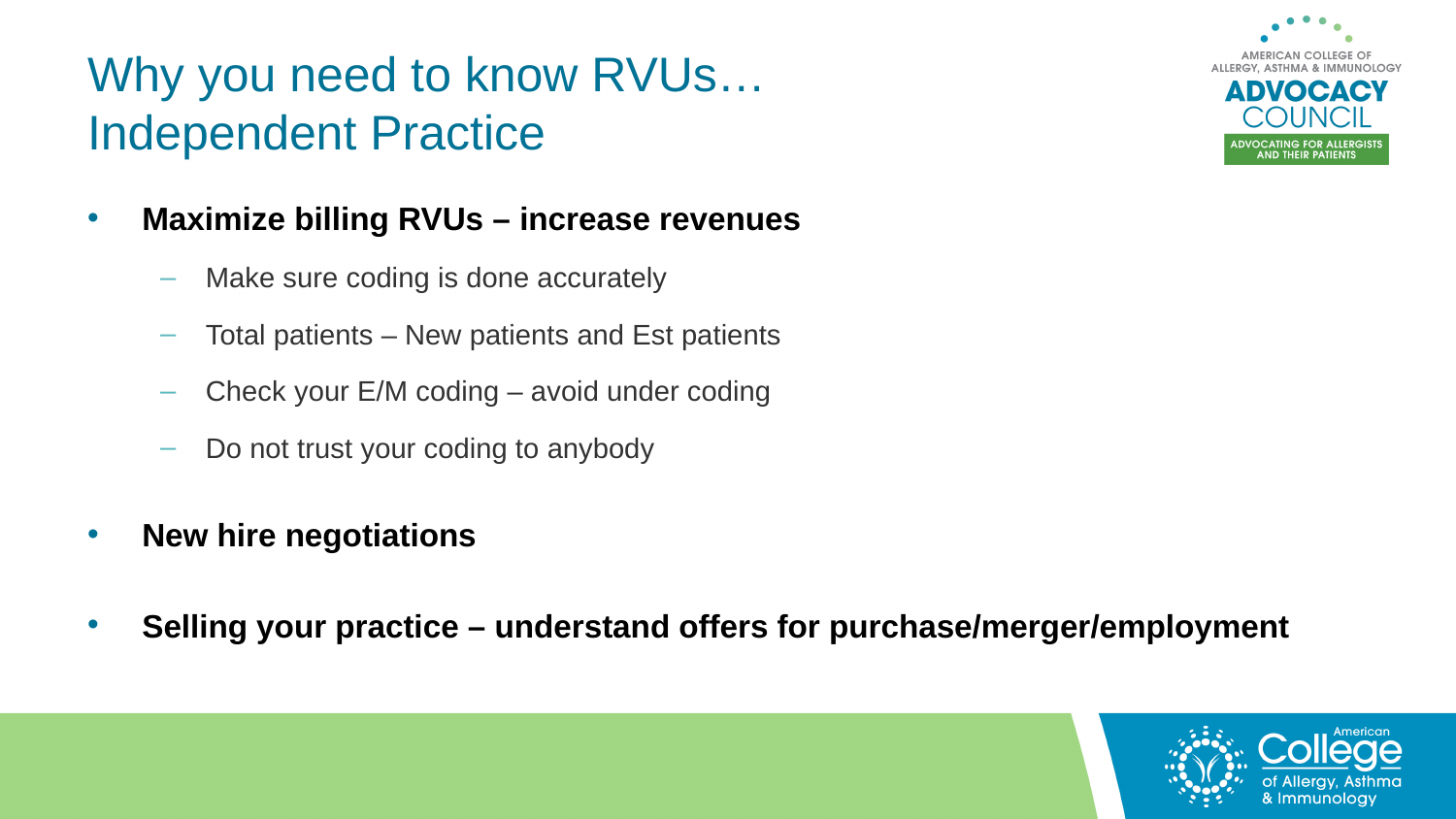

# Why you need to know RVUs… Independent Practice
Maximize billing RVUs – increase revenues
Make sure coding is done accurately
Total patients – New patients and Est patients
Check your E/M coding – avoid under coding
Do not trust your coding to anybody

New hire negotiations

Selling your practice – understand offers for purchase/merger/employment